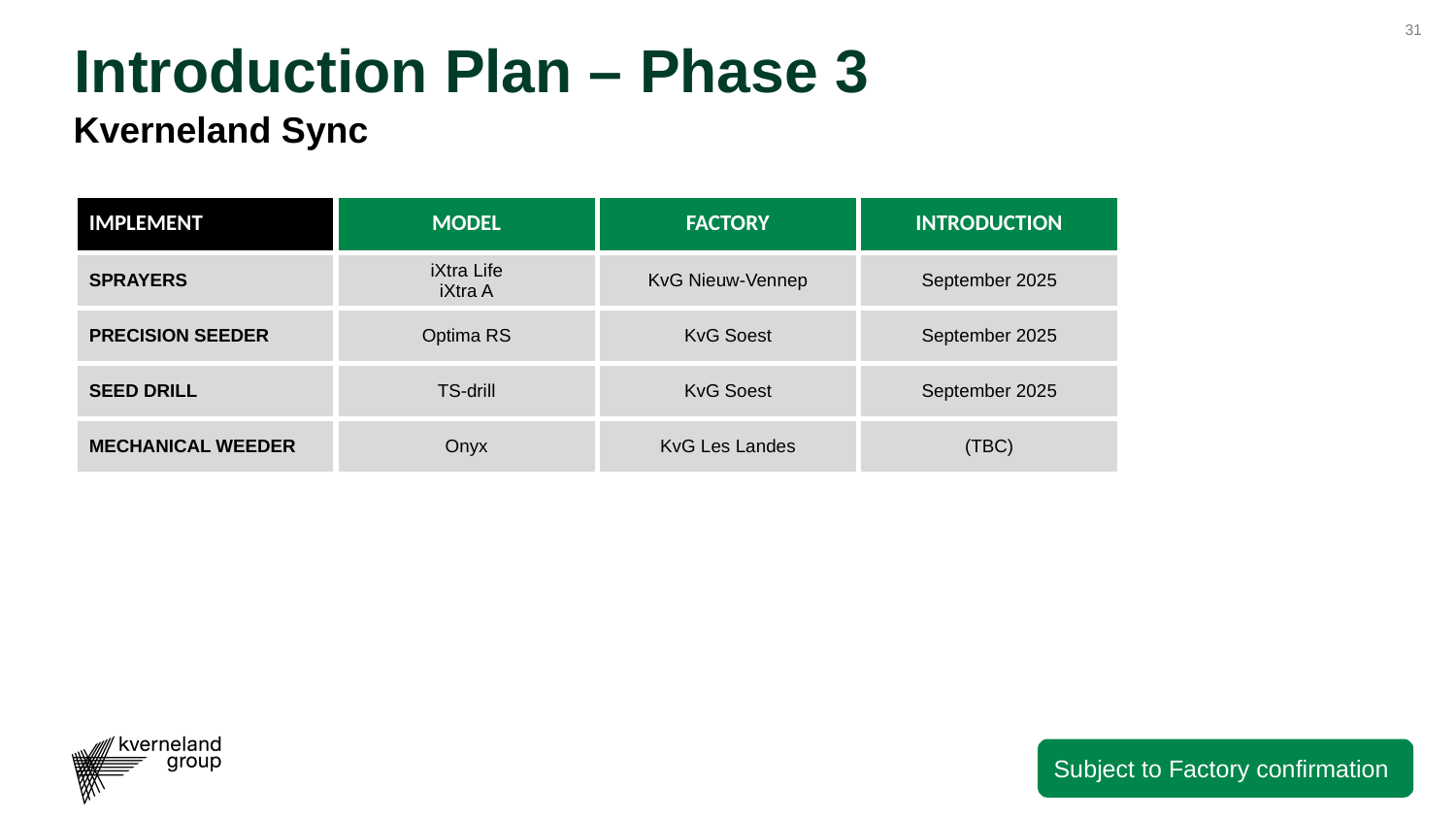

# Introduction Plan – Phase 3
Kverneland Sync
| IMPLEMENT | MODEL | FACTORY | INTRODUCTION |
| --- | --- | --- | --- |
| SPRAYERS | iXtra Life iXtra A | KvG Nieuw-Vennep | September 2025 |
| PRECISION SEEDER | Optima RS | KvG Soest | September 2025 |
| SEED DRILL | TS-drill | KvG Soest | September 2025 |
| MECHANICAL WEEDER | Onyx | KvG Les Landes | (TBC) |
Subject to Factory confirmation